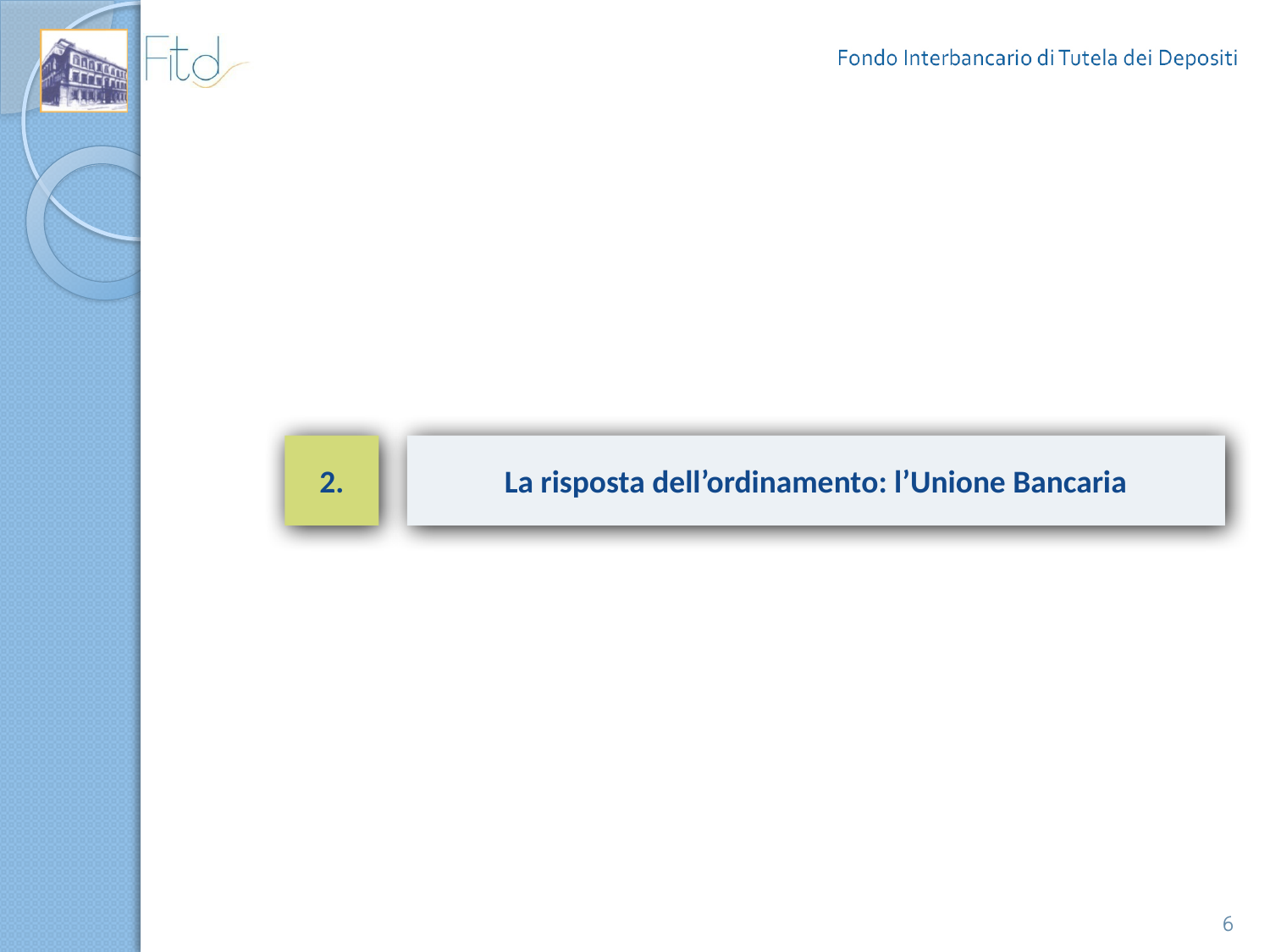

2.
La risposta dell’ordinamento: l’Unione Bancaria
6